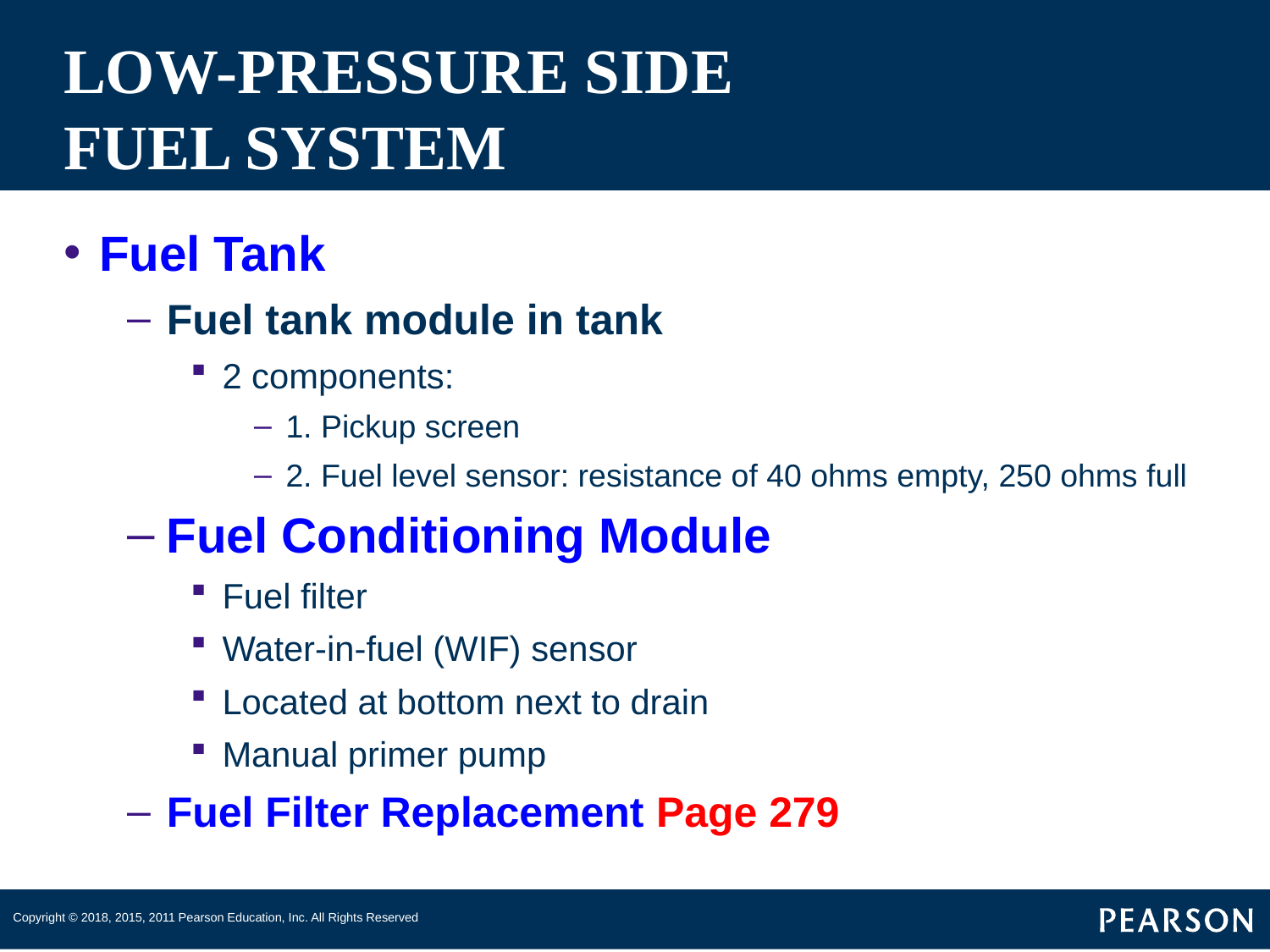

# LOW-PRESSURE SIDE FUEL SYSTEM
Fuel Tank
Fuel tank module in tank
2 components:
1. Pickup screen
2. Fuel level sensor: resistance of 40 ohms empty, 250 ohms full
Fuel Conditioning Module
Fuel filter
Water-in-fuel (WIF) sensor
Located at bottom next to drain
Manual primer pump
Fuel Filter Replacement Page 279